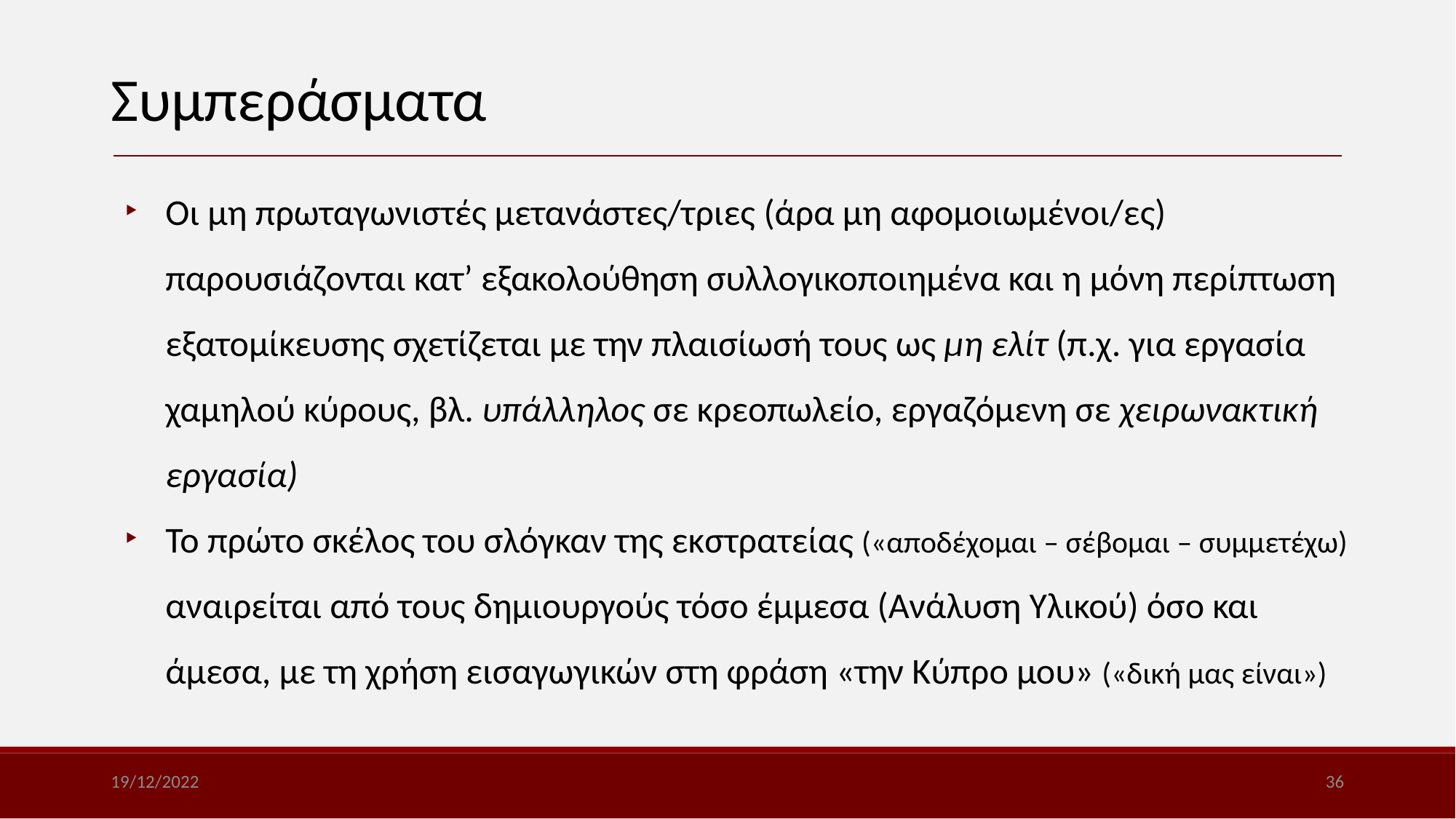

Συμπεράσματα
Οι μη πρωταγωνιστές μετανάστες/τριες (άρα μη αφομοιωμένοι/ες) παρουσιάζονται κατ’ εξακολούθηση συλλογικοποιημένα και η μόνη περίπτωση εξατομίκευσης σχετίζεται με την πλαισίωσή τους ως μη ελίτ (π.χ. για εργασία χαμηλού κύρους, βλ. υπάλληλος σε κρεοπωλείο, εργαζόμενη σε χειρωνακτική εργασία)
Το πρώτο σκέλος του σλόγκαν της εκστρατείας («αποδέχομαι – σέβομαι – συμμετέχω) αναιρείται από τους δημιουργούς τόσο έμμεσα (Ανάλυση Υλικού) όσο και άμεσα, με τη χρήση εισαγωγικών στη φράση «την Κύπρο μου» («δική μας είναι»)

19/12/2022
36